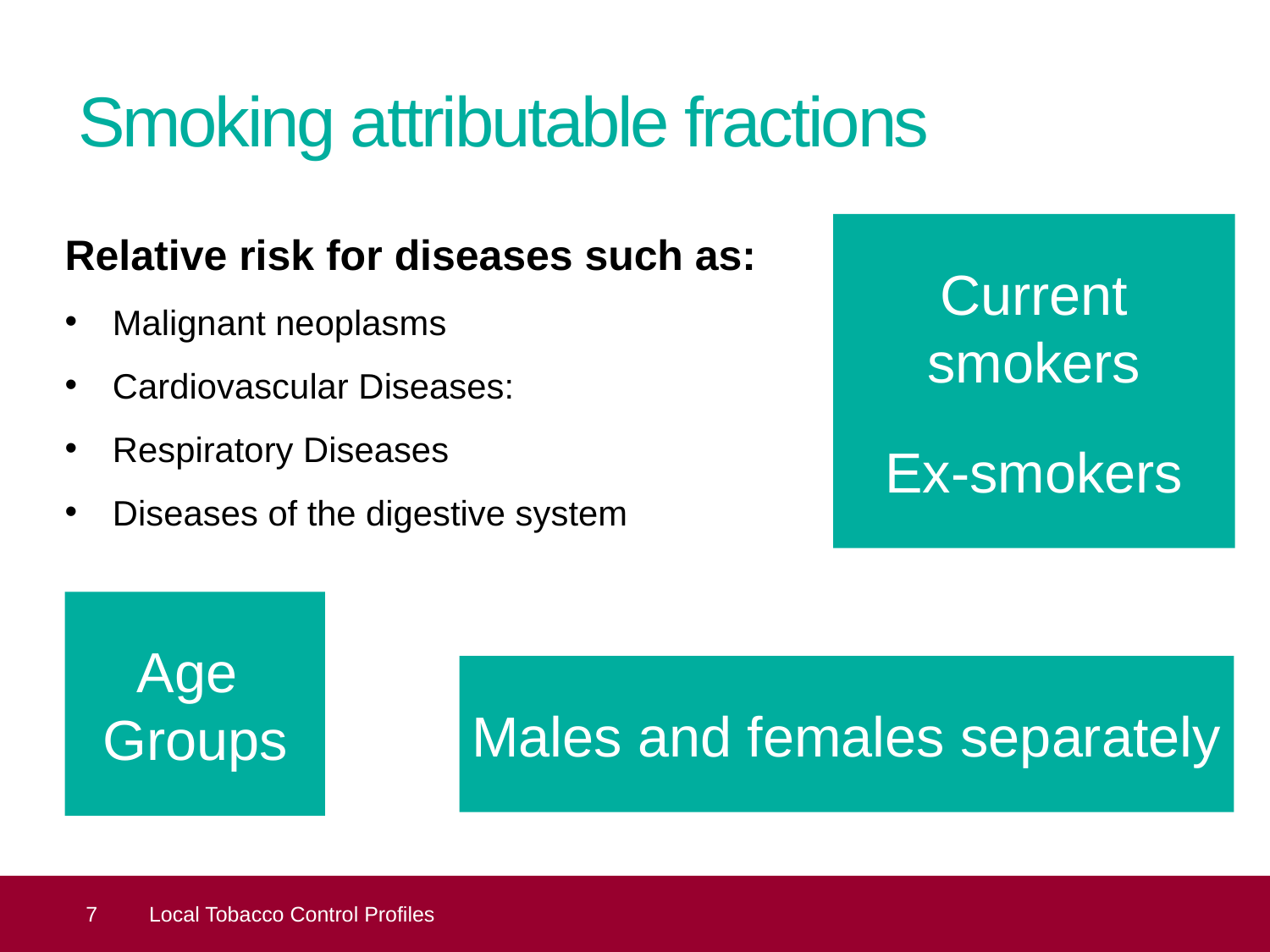

# Smoking attributable fractions

Current smokers

Ex-smokers

Relative risk for diseases such as:
Malignant neoplasms
Cardiovascular Diseases:
Respiratory Diseases
Diseases of the digestive system

Age
Groups

Males and females separately

  7
Local Tobacco Control Profiles